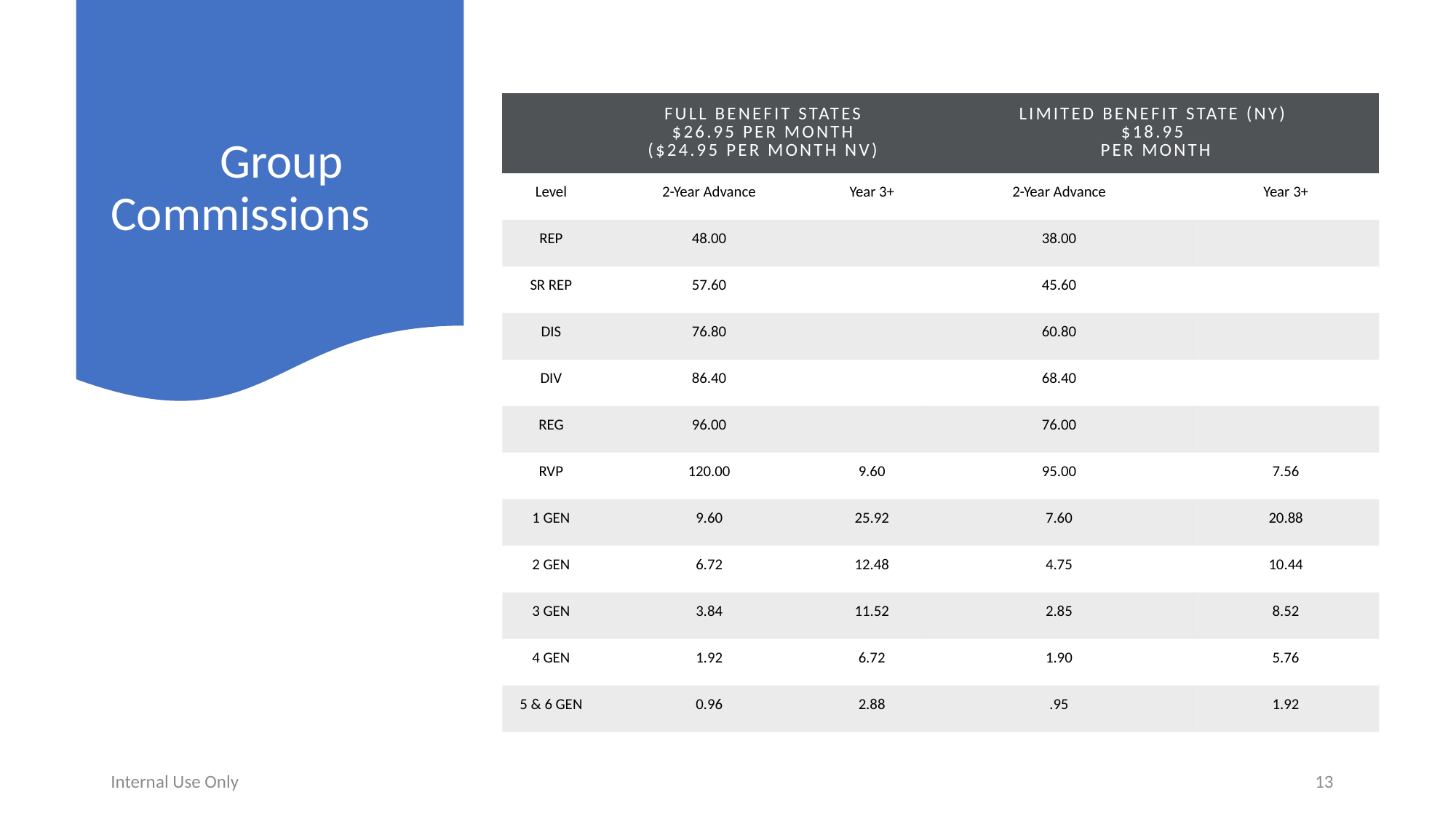

# Group Commissions
|  | Full Benefit States $26.95 per month ($24.95 Per Month NV) |  | Limited Benefit State (NY) $18.95 per month |  |
| --- | --- | --- | --- | --- |
| Level | 2-Year Advance | Year 3+ | 2-Year Advance | Year 3+ |
| REP | 48.00 |  | 38.00 |  |
| SR REP | 57.60 |  | 45.60 |  |
| DIS | 76.80 |  | 60.80 |  |
| DIV | 86.40 |  | 68.40 |  |
| REG | 96.00 |  | 76.00 |  |
| RVP | 120.00 | 9.60 | 95.00 | 7.56 |
| 1 GEN | 9.60 | 25.92 | 7.60 | 20.88 |
| 2 GEN | 6.72 | 12.48 | 4.75 | 10.44 |
| 3 GEN | 3.84 | 11.52 | 2.85 | 8.52 |
| 4 GEN | 1.92 | 6.72 | 1.90 | 5.76 |
| 5 & 6 GEN | 0.96 | 2.88 | .95 | 1.92 |
Internal Use Only
13